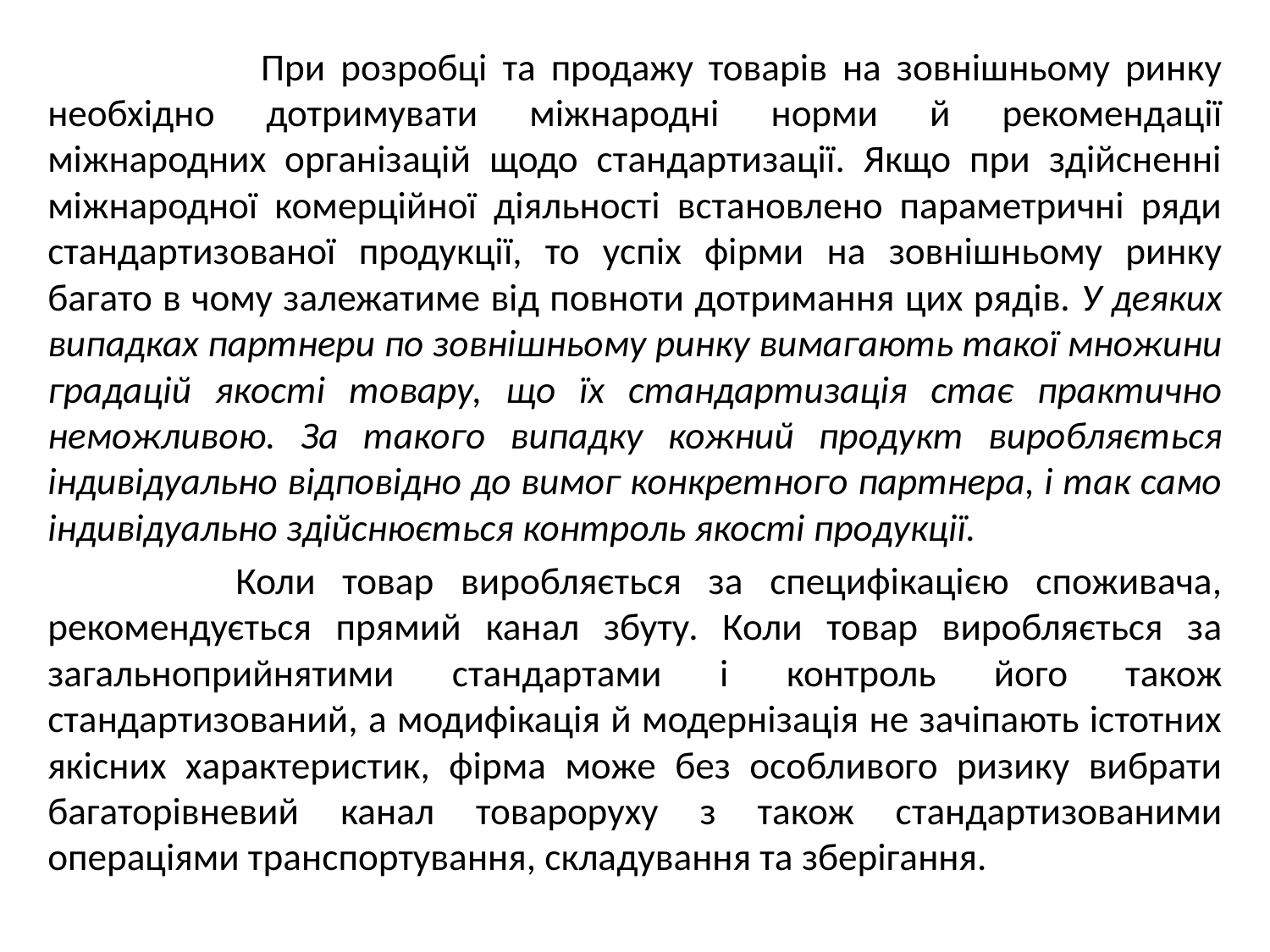

При розробці та продажу товарів на зовнішньому ринку необхідно дотримувати міжнародні норми й рекомендації міжнародних організацій щодо стандартизації. Якщо при здійсненні міжнародної комерційної діяльності встановлено параметричні ряди стан­дартизованої продукції, то успіх фірми на зовнішньому ринку багато в чому залежатиме від повноти дотримання цих рядів. У деяких випадках партнери по зовнішньому ринку вимагають такої множини градацій якості товару, що їх стандартизація стає практично неможливою. За такого випадку кожний продукт виробляється індивідуально відповідно до вимог конкретного партнера, і так само індивідуально здійснюється контроль якості продукції.
       Коли товар виробляється за специфікацією споживача, рекомендується прямий канал збуту. Коли товар виробляється за загальноприйнятими стандартами і контроль його також стандартизований, а модифікація й модернізація не зачіпають істотних якісних характеристик, фірма може без особливого ризику вибрати багаторівневий канал товароруху з також стандартизованими операціями транспортування, складування та зберігання.